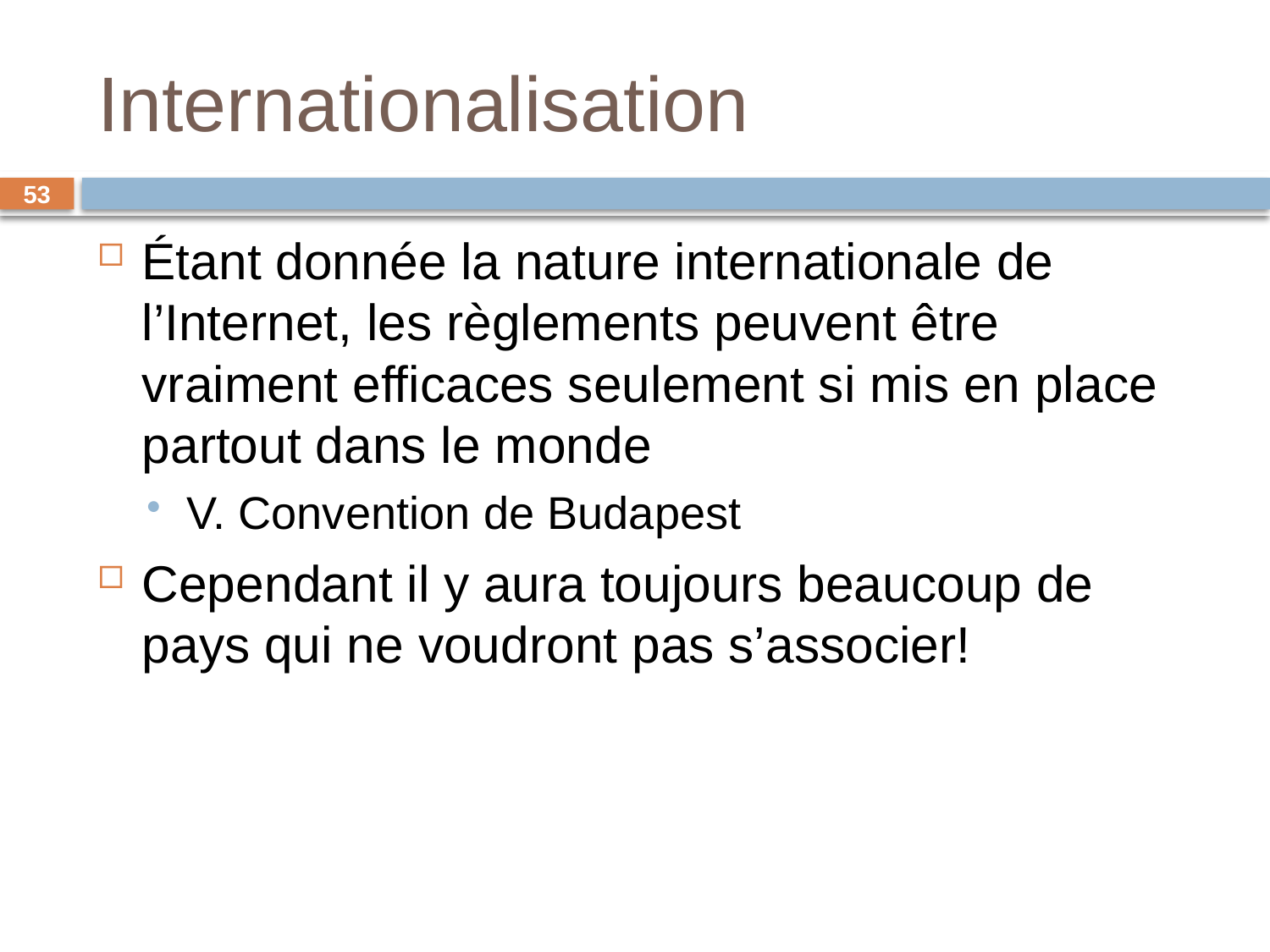

# Internationalisation
53
Étant donnée la nature internationale de l’Internet, les règlements peuvent être vraiment efficaces seulement si mis en place partout dans le monde
V. Convention de Budapest
Cependant il y aura toujours beaucoup de pays qui ne voudront pas s’associer!